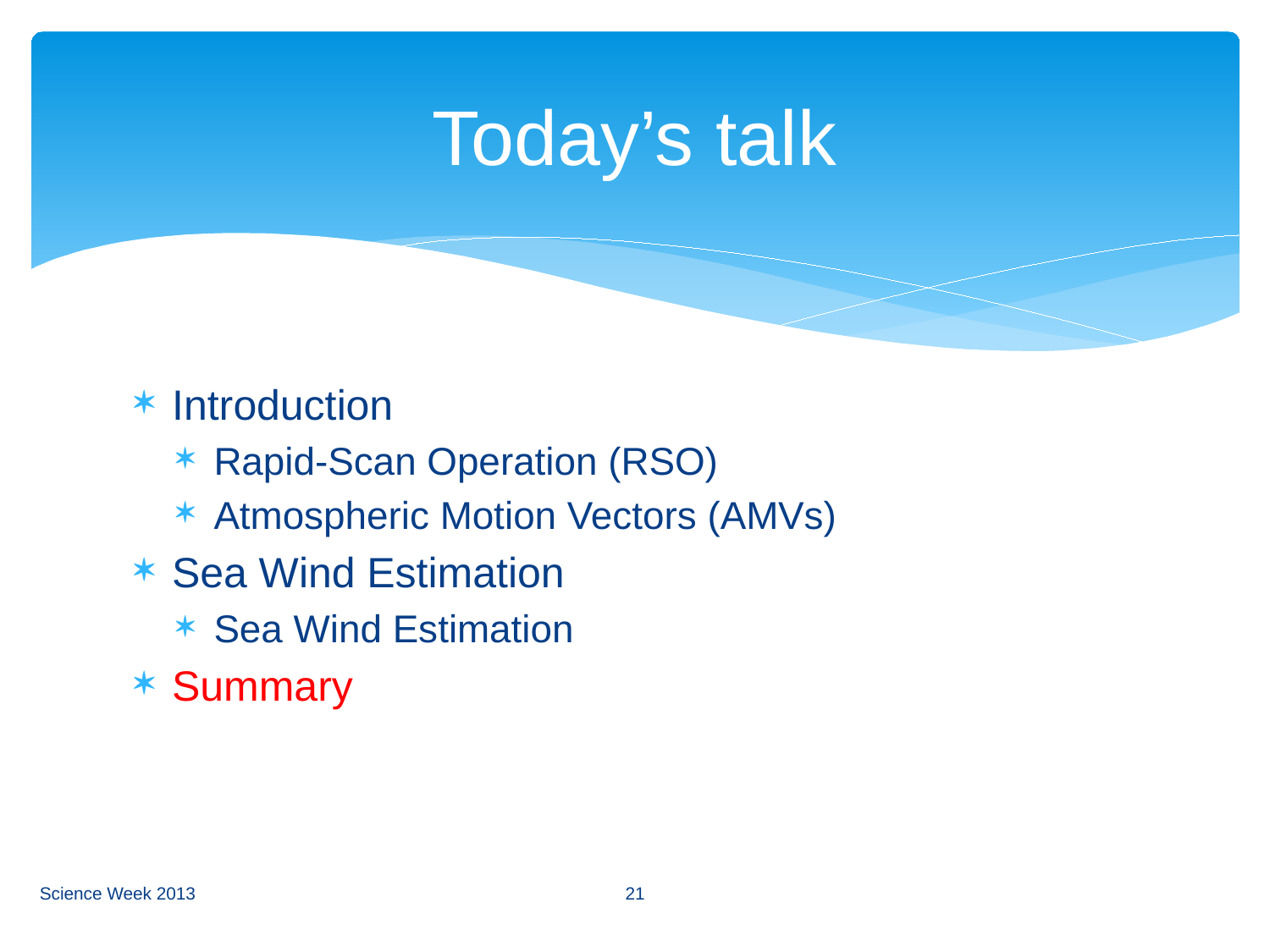

# Today’s talk
Introduction
Rapid-Scan Operation (RSO)
Atmospheric Motion Vectors (AMVs)
Sea Wind Estimation
Sea Wind Estimation
Summary

21
Science Week 2013